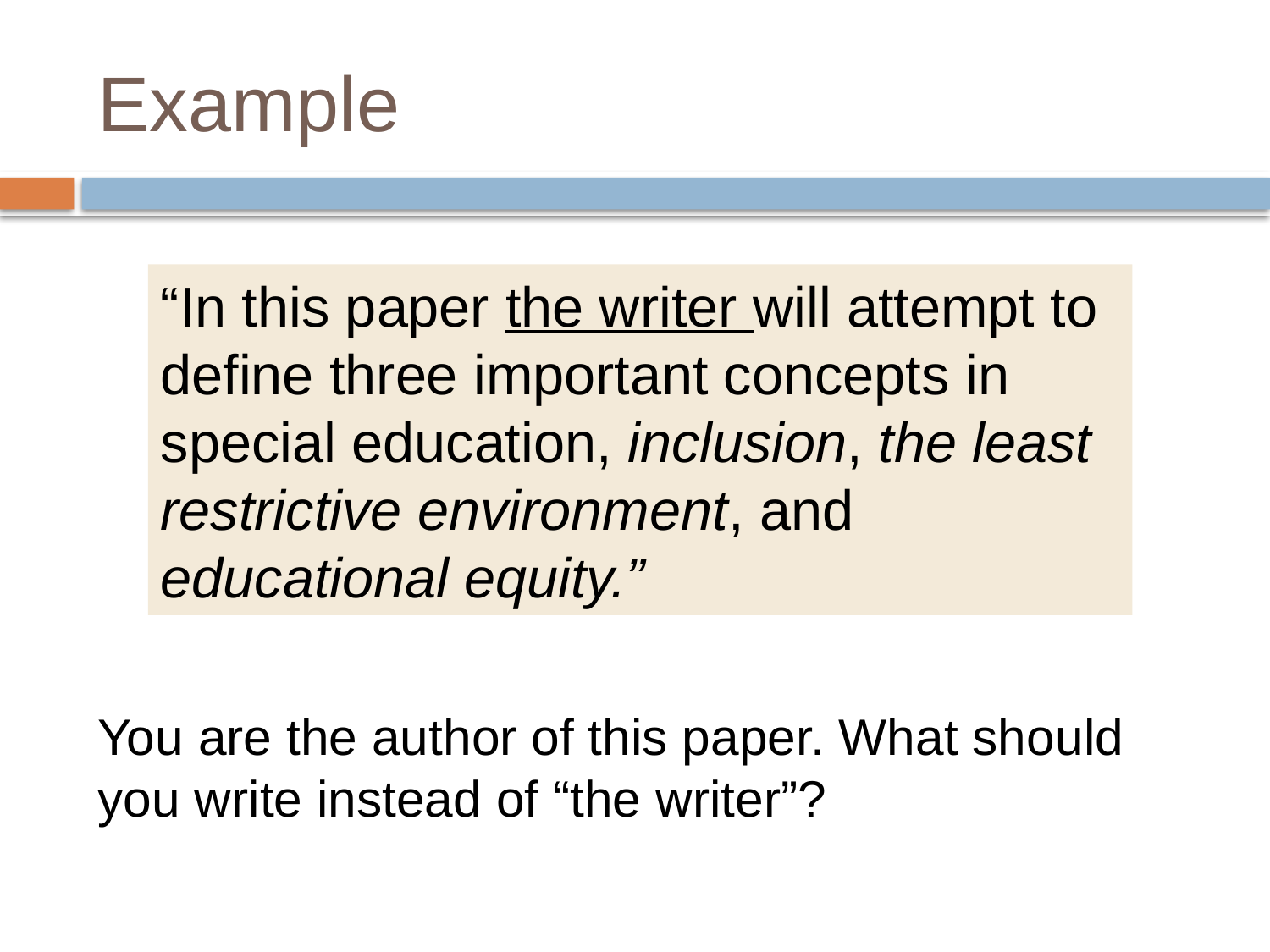

# Example
“In this paper the writer will attempt to define three important concepts in special education, inclusion, the least restrictive environment, and educational equity.”
You are the author of this paper. What should you write instead of “the writer”?